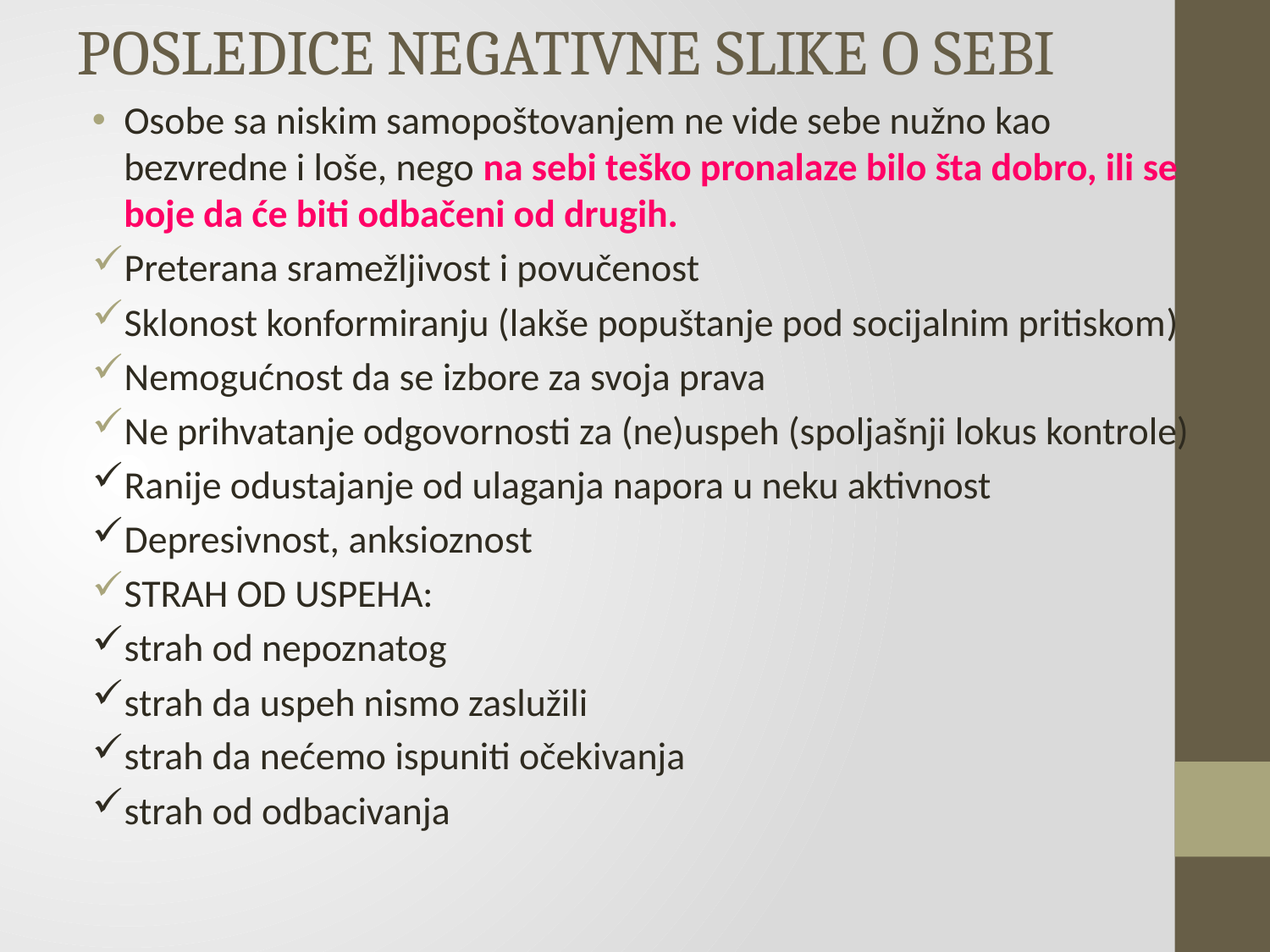

# POSLEDICE NEGATIVNE SLIKE O SEBI
Osobe sa niskim samopoštovanjem ne vide sebe nužno kao bezvredne i loše, nego na sebi teško pronalaze bilo šta dobro, ili se boje da će biti odbačeni od drugih.
Preterana sramežljivost i povučenost
Sklonost konformiranju (lakše popuštanje pod socijalnim pritiskom)
Nemogućnost da se izbore za svoja prava
Ne prihvatanje odgovornosti za (ne)uspeh (spoljašnji lokus kontrole)
Ranije odustajanje od ulaganja napora u neku aktivnost
Depresivnost, anksioznost
STRAH OD USPEHA:
strah od nepoznatog
strah da uspeh nismo zaslužili
strah da nećemo ispuniti očekivanja
strah od odbacivanja